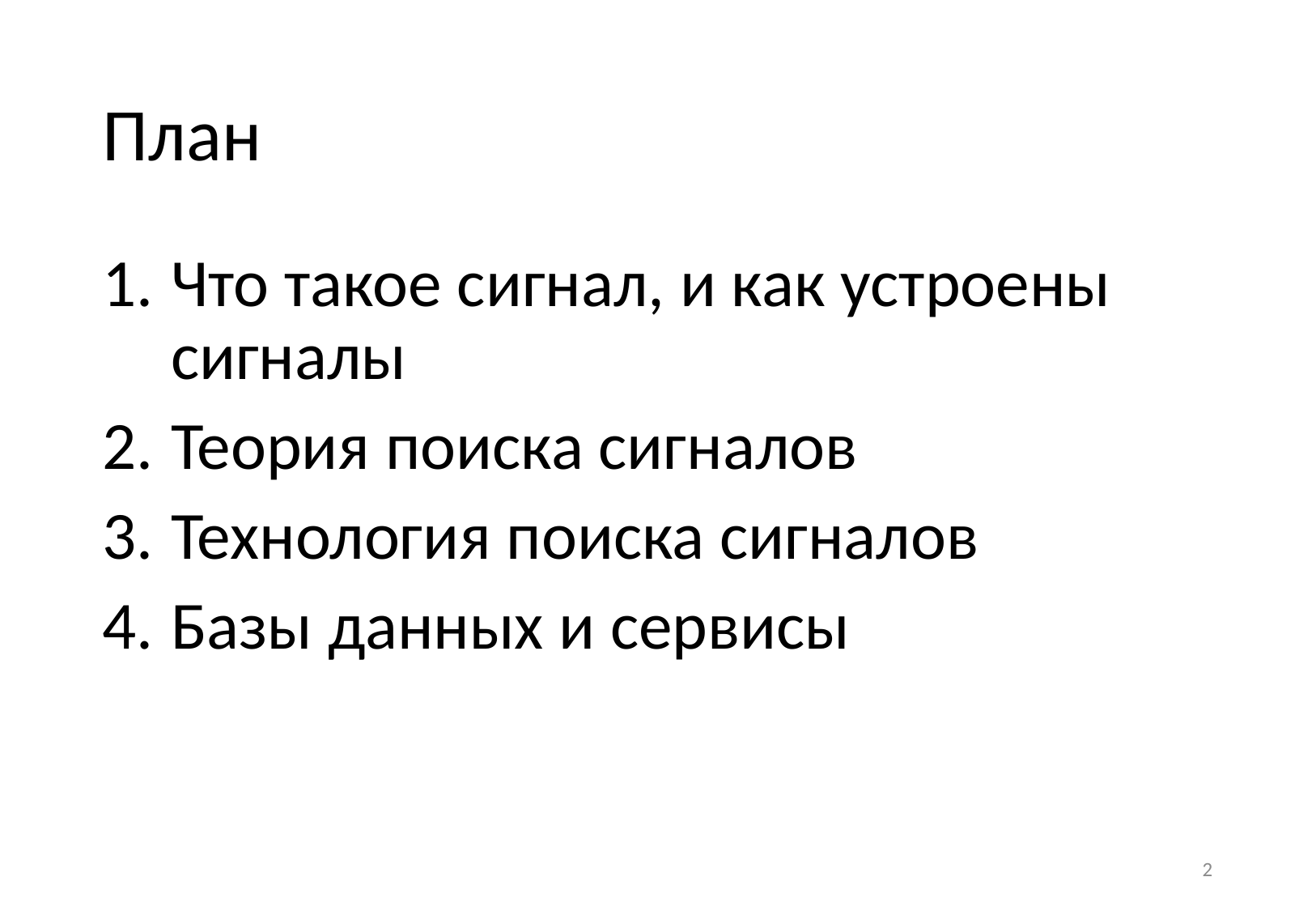

# План
Что такое сигнал, и как устроены сигналы
Теория поиска сигналов
Технология поиска сигналов
Базы данных и сервисы
2